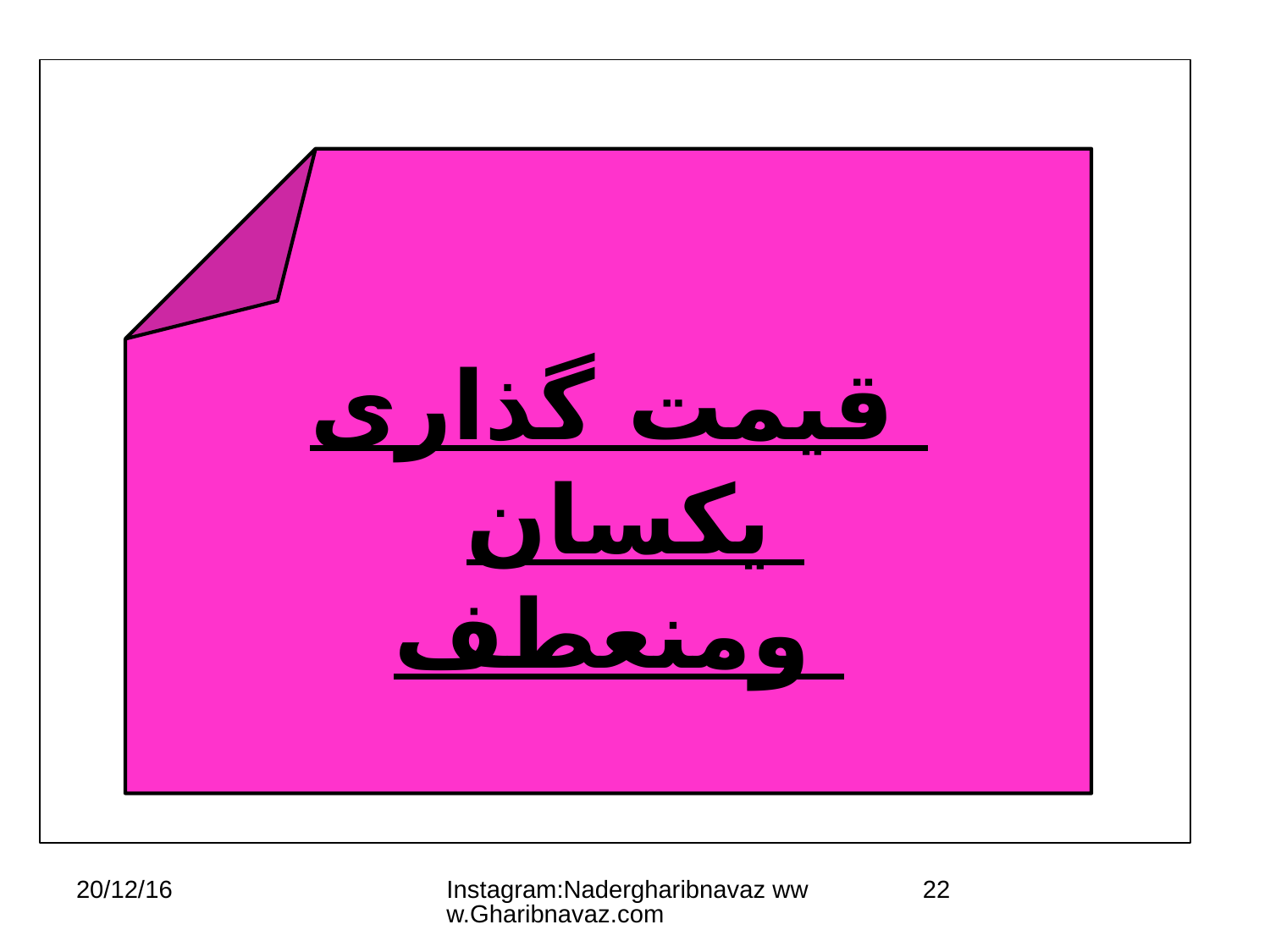

قیمت گذاری
یکسان ومنعطف
20/12/16
Instagram:Nadergharibnavaz www.Gharibnavaz.com
22